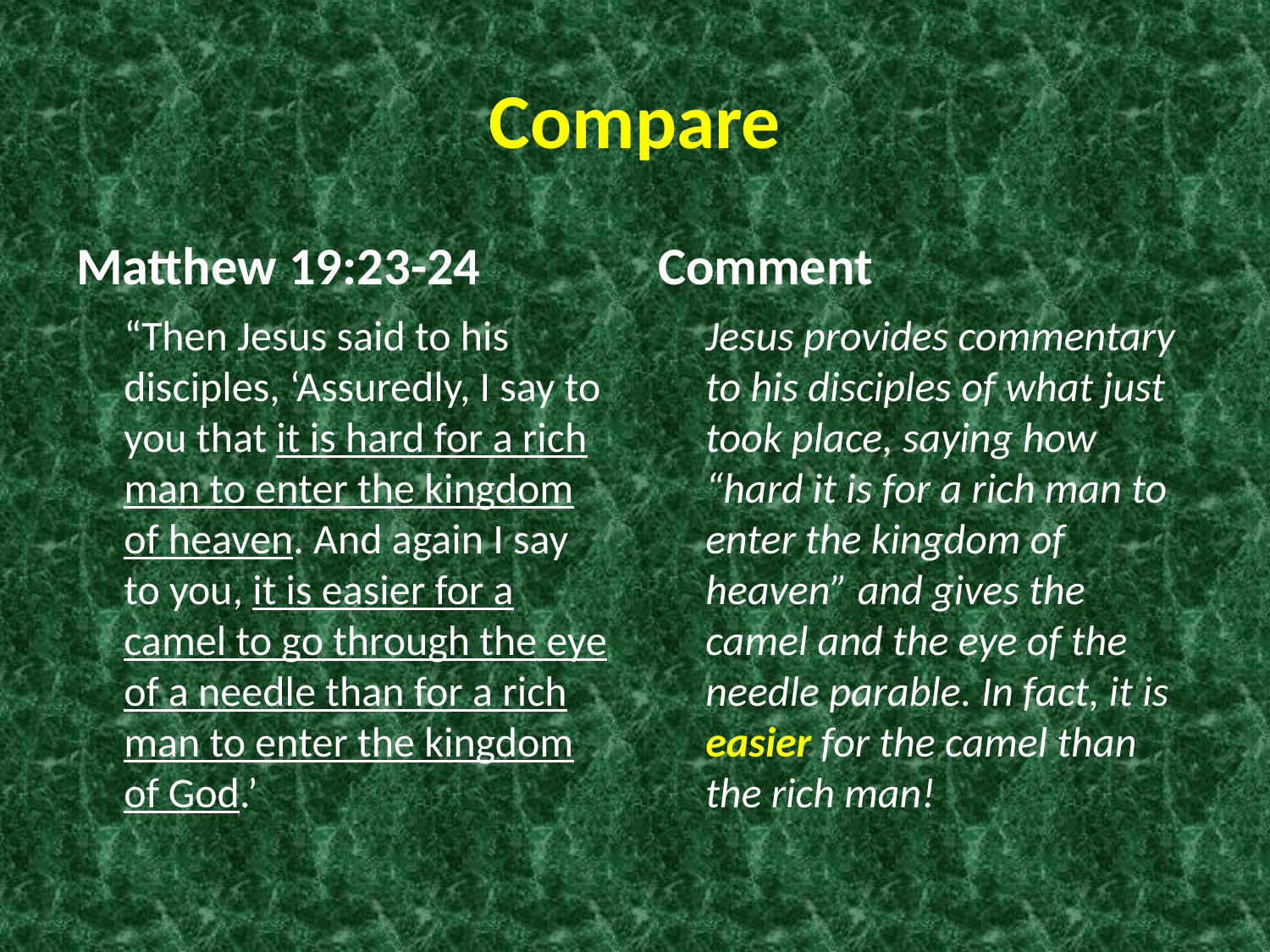

# Compare
Matthew 19:23-24
Comment
	“Then Jesus said to his disciples, ‘Assuredly, I say to you that it is hard for a rich man to enter the kingdom of heaven. And again I say to you, it is easier for a camel to go through the eye of a needle than for a rich man to enter the kingdom of God.’
	Jesus provides commentary to his disciples of what just took place, saying how “hard it is for a rich man to enter the kingdom of heaven” and gives the camel and the eye of the needle parable. In fact, it is easier for the camel than the rich man!